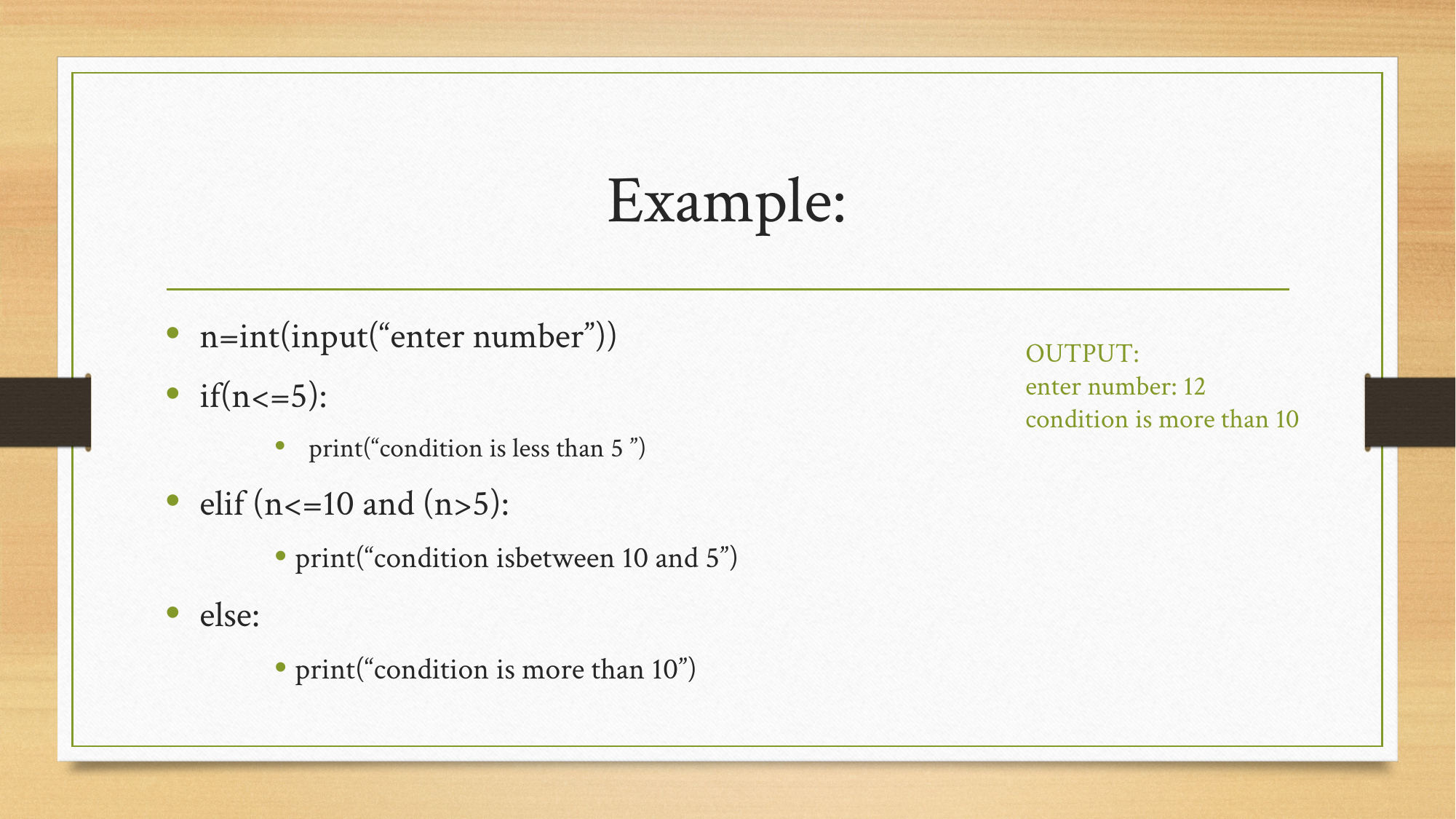

# Example:
n=int(input(“enter number”))
if(n<=5):
print(“condition is less than 5 ”)
elif (n<=10 and (n>5):
print(“condition isbetween 10 and 5”)
else:
print(“condition is more than 10”)

OUTPUT:
enter number: 12
condition is more than 10